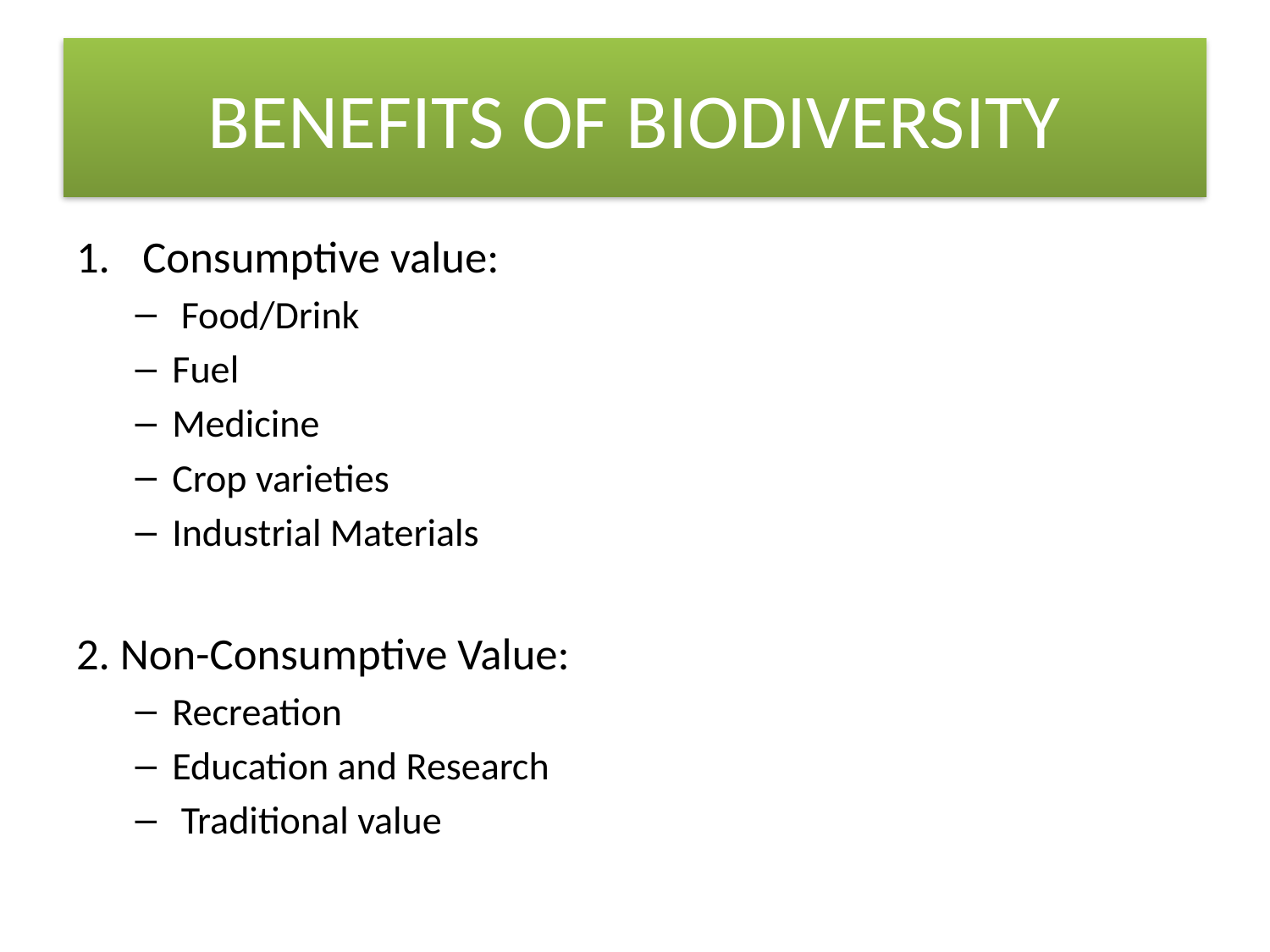

# BENEFITS OF BIODIVERSITY
Consumptive value:
 Food/Drink
Fuel
Medicine
Crop varieties
Industrial Materials

2. Non-Consumptive Value:
Recreation
Education and Research
 Traditional value